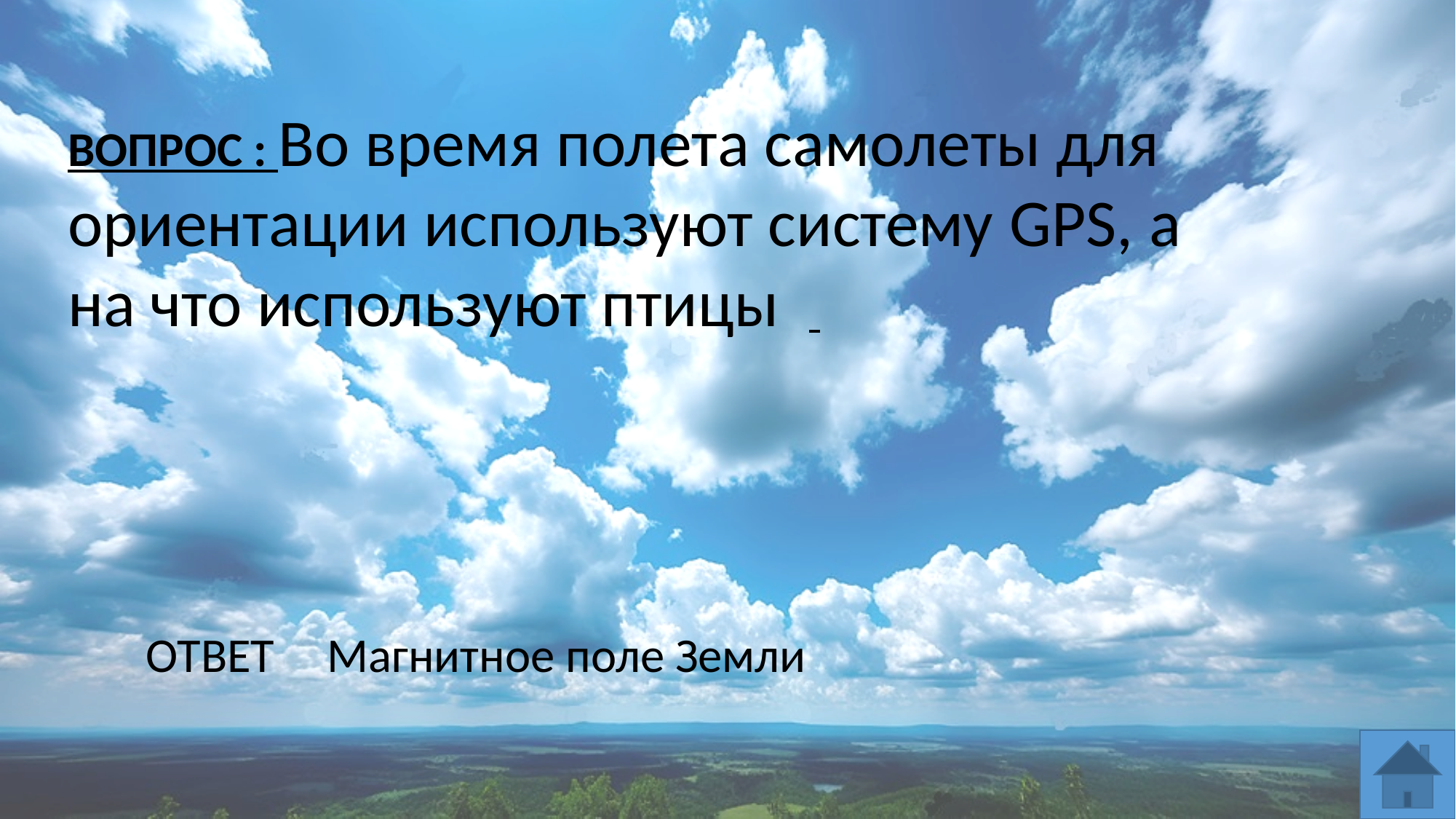

ВОПРОС : Во время полета самолеты для ориентации используют систему GPS, а на что используют птицы
ОТВЕТ
Магнитное поле Земли